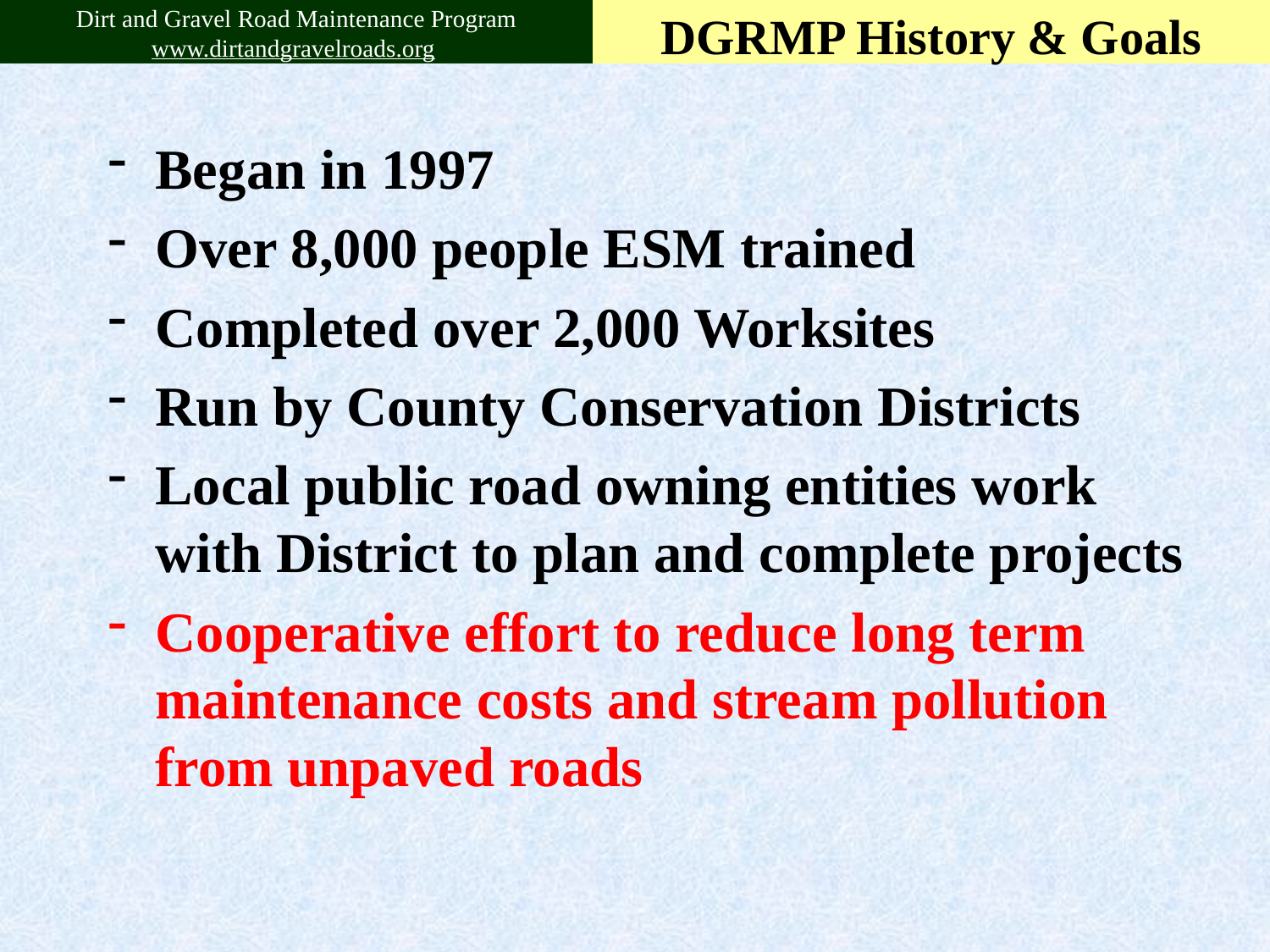

Dirt and Gravel Road Maintenance Program
www.dirtandgravelroads.org

DGRMP History & Goals
Began in 1997
Over 8,000 people ESM trained
Completed over 2,000 Worksites
Run by County Conservation Districts
Local public road owning entities work with District to plan and complete projects
Cooperative effort to reduce long term maintenance costs and stream pollution from unpaved roads